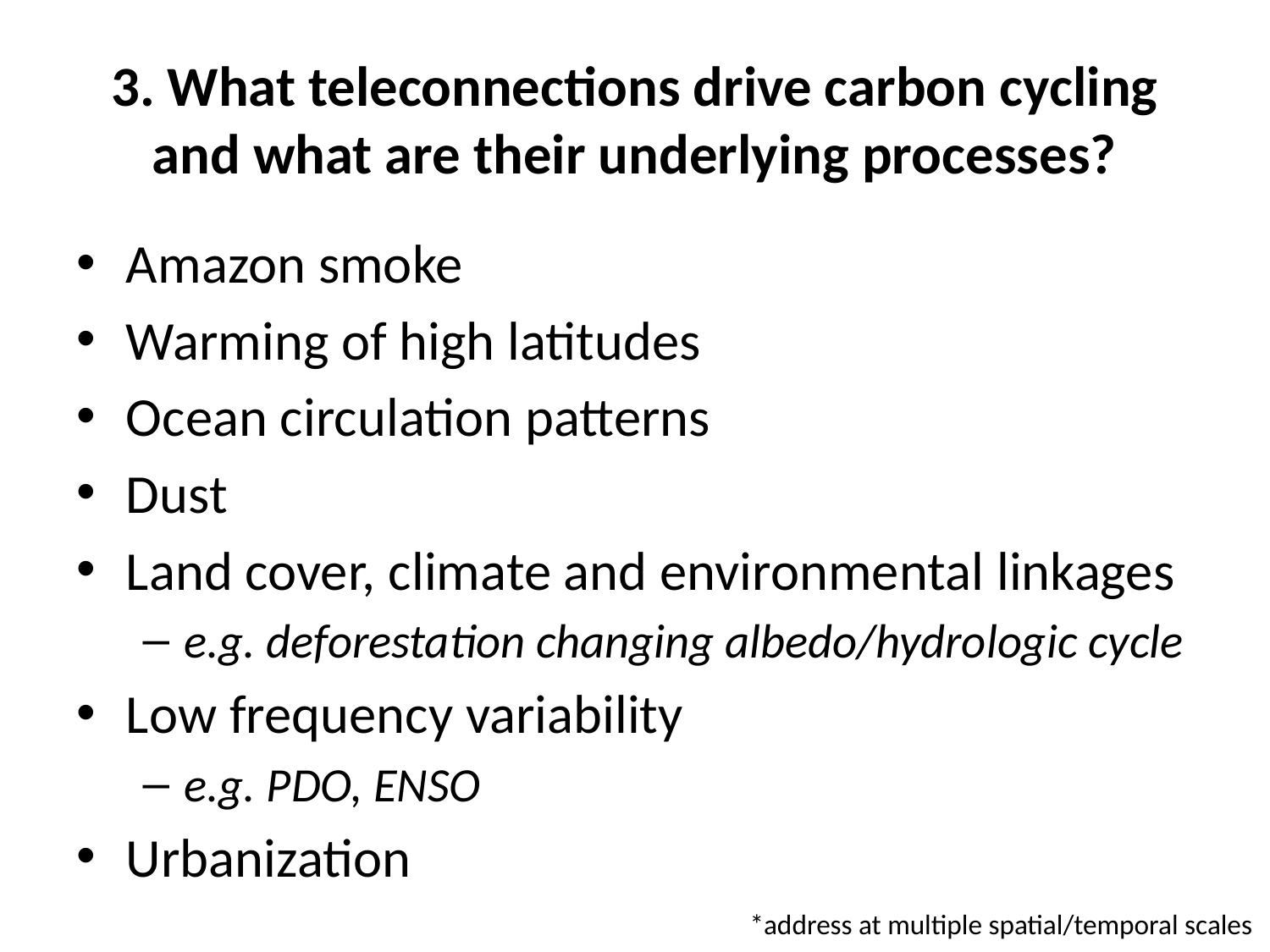

# 3. What teleconnections drive carbon cycling and what are their underlying processes?
Amazon smoke
Warming of high latitudes
Ocean circulation patterns
Dust
Land cover, climate and environmental linkages
e.g. deforestation changing albedo/hydrologic cycle
Low frequency variability
e.g. PDO, ENSO
Urbanization

*address at multiple spatial/temporal scales